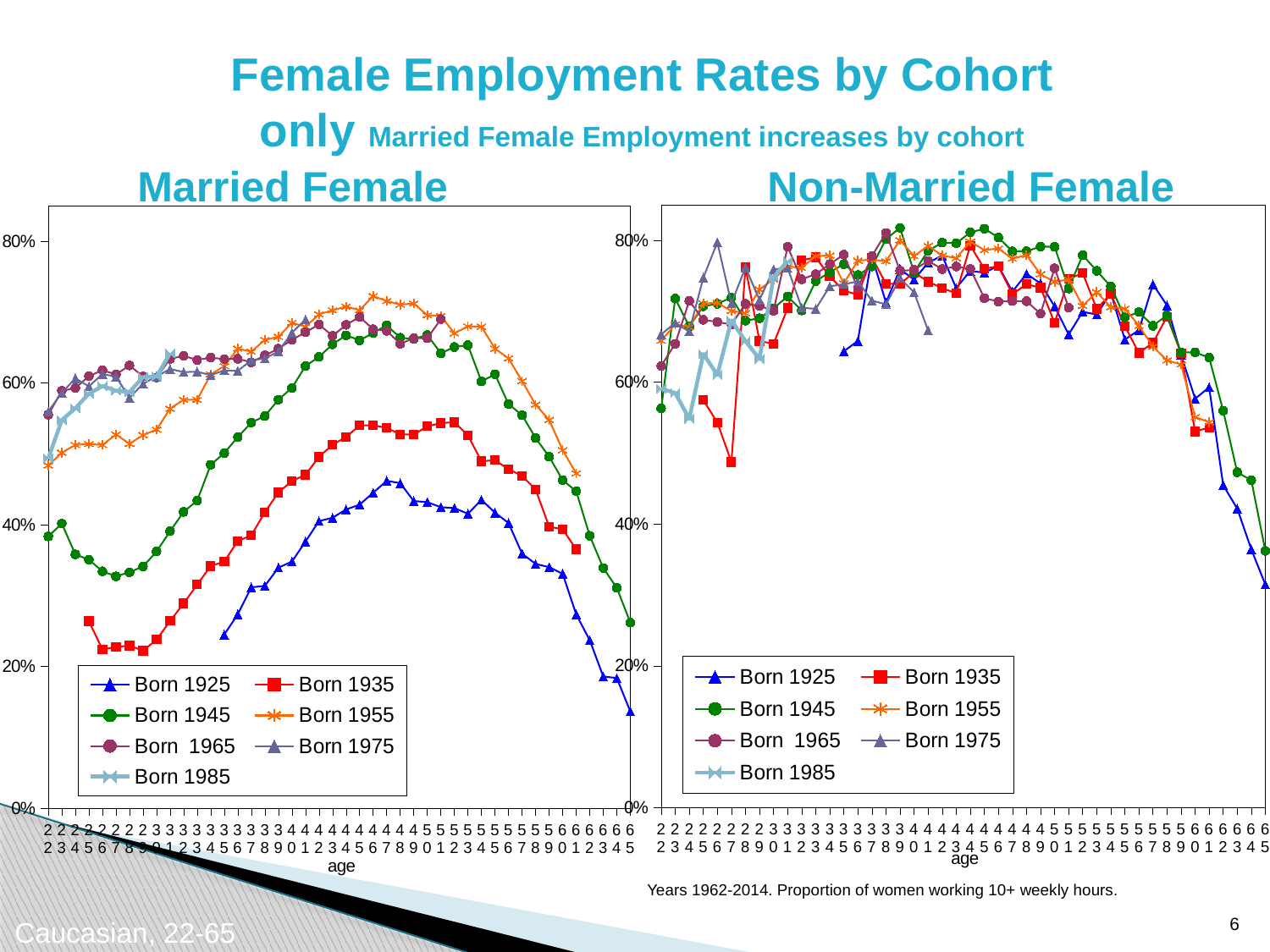

# Female Employment Rates by Cohort only Married Female Employment increases by cohort

[unsupported chart]

[unsupported chart]

Married Female

Non-Married Female

Years 1962-2014. Proportion of women working 10+ weekly hours.

6
Caucasian, 22-65